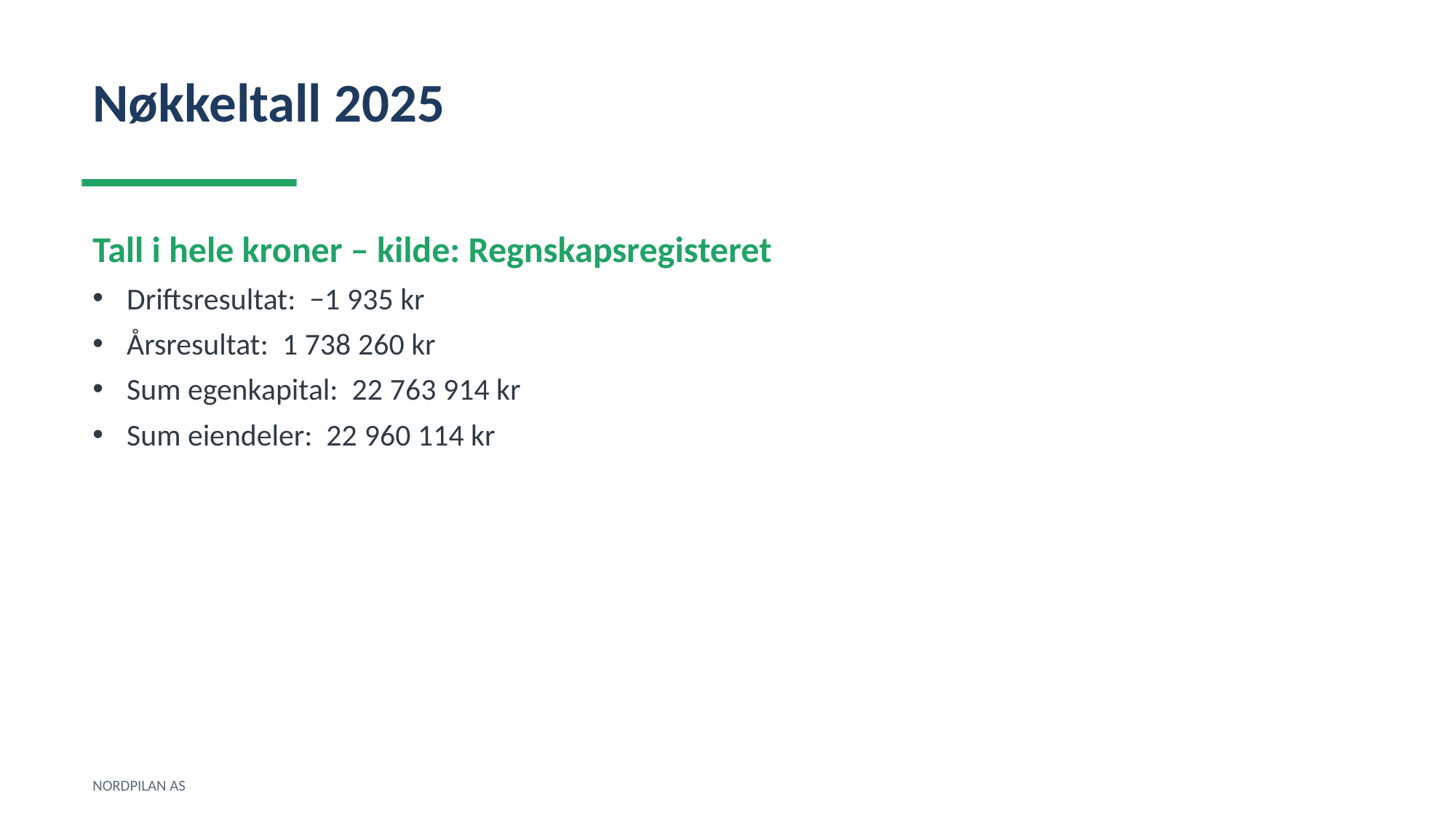

Nøkkeltall 2025

Tall i hele kroner – kilde: Regnskapsregisteret
Driftsresultat:  −1 935 kr
Årsresultat:  1 738 260 kr
Sum egenkapital:  22 763 914 kr
Sum eiendeler:  22 960 114 kr
NORDPILAN AS